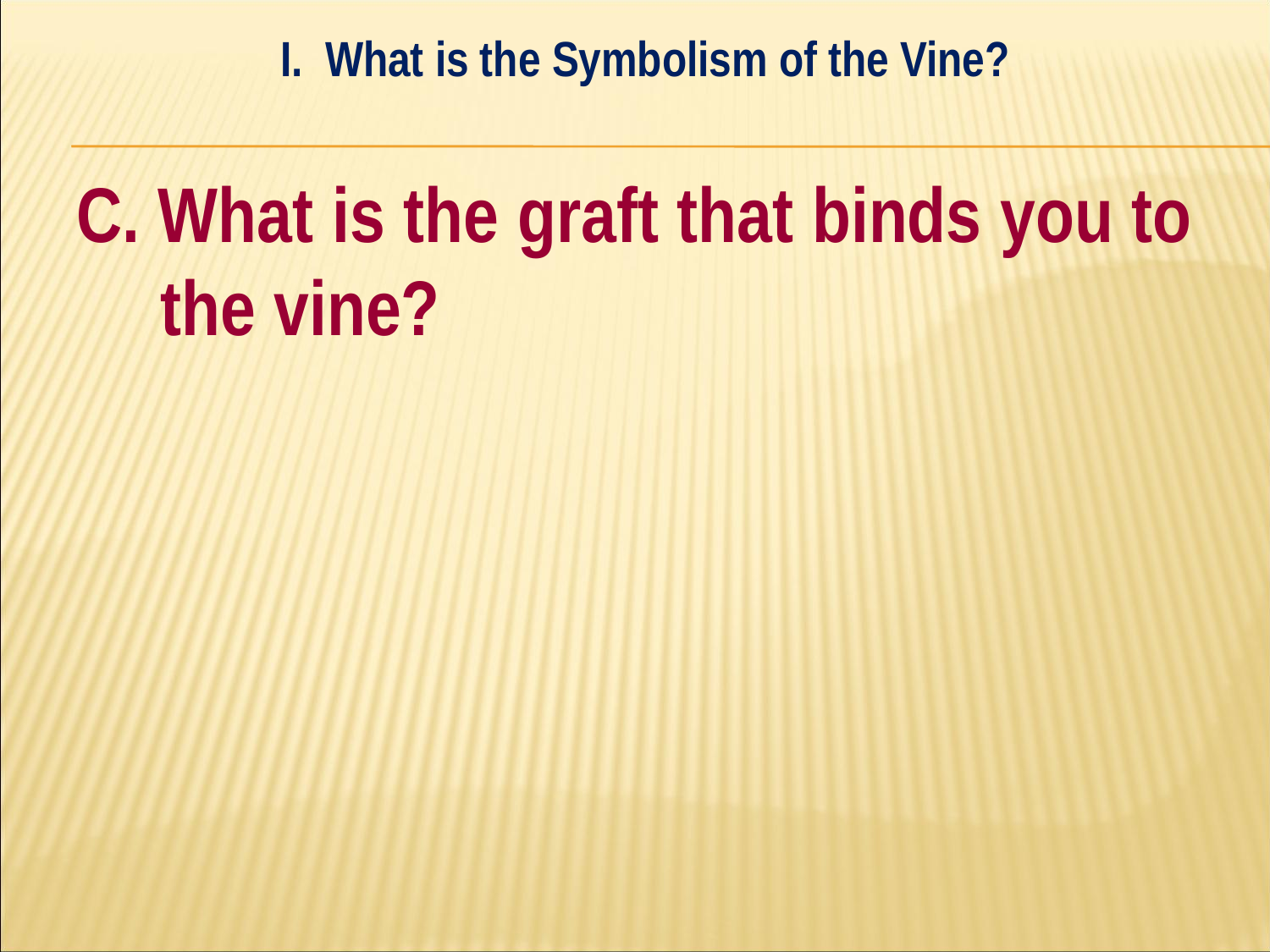

I.  What is the Symbolism of the Vine?
#
C. What is the graft that binds you to the vine?